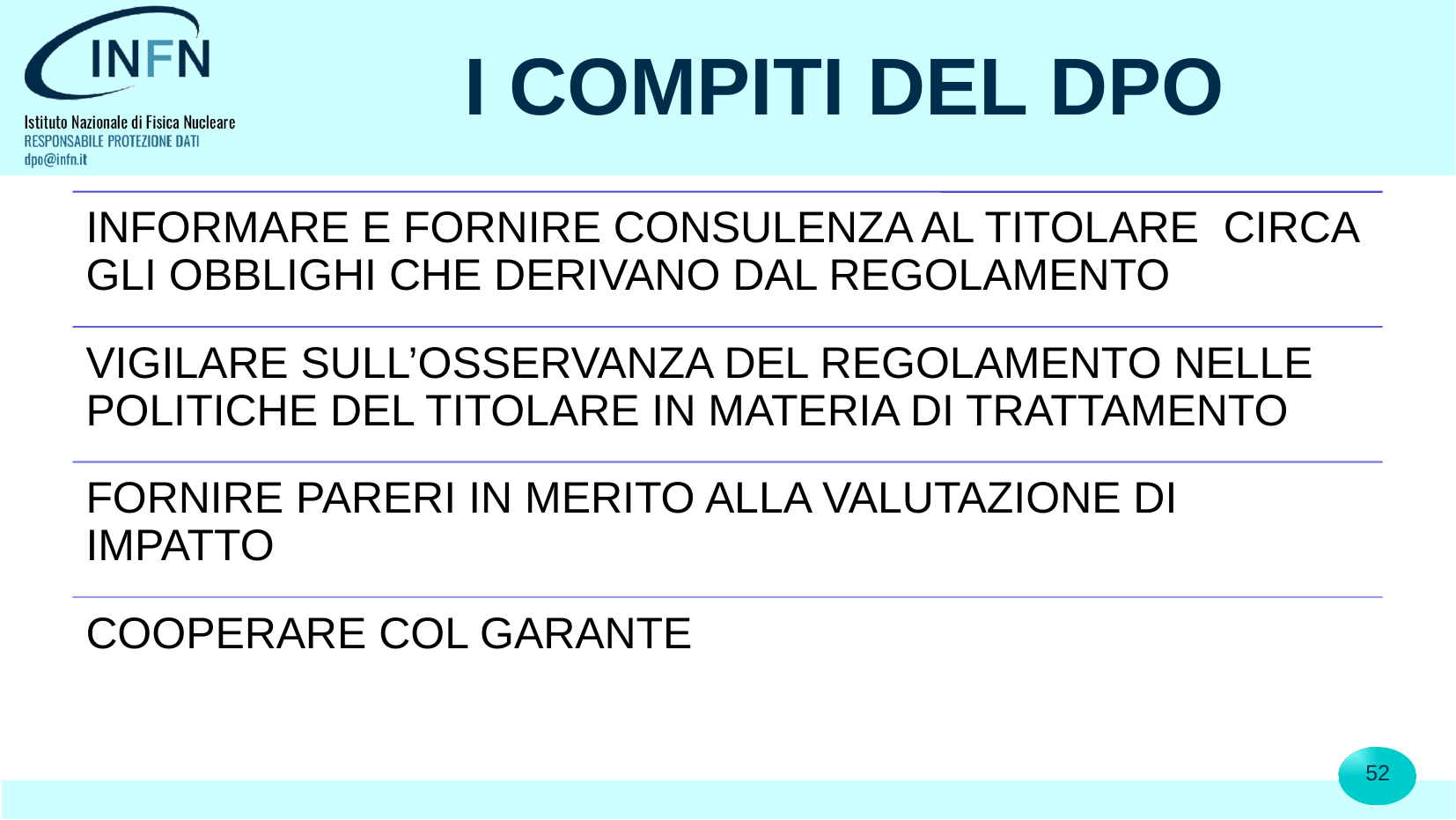

# I COMPITI DEL DPO
INFORMARE E FORNIRE CONSULENZA AL TITOLARE  CIRCA GLI OBBLIGHI CHE DERIVANO DAL REGOLAMENTO
VIGILARE SULL’OSSERVANZA DEL REGOLAMENTO NELLE POLITICHE DEL TITOLARE IN MATERIA DI TRATTAMENTO
FORNIRE PARERI IN MERITO ALLA VALUTAZIONE DI IMPATTO
COOPERARE COL GARANTE
52